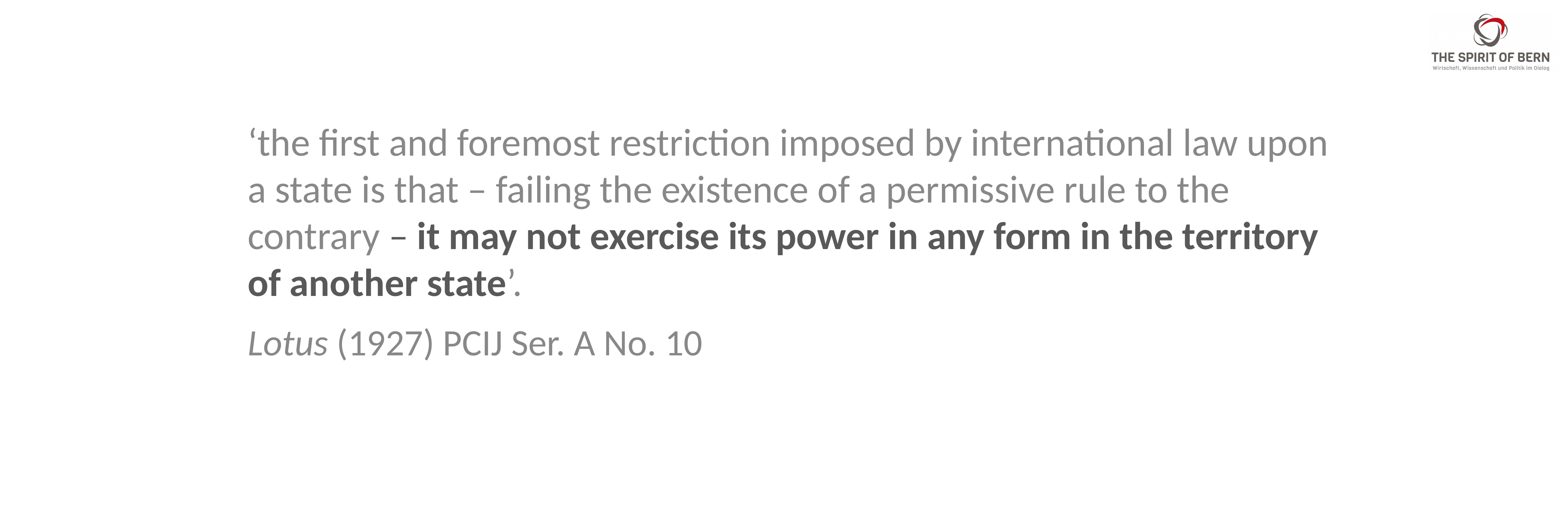

‘the first and foremost restriction imposed by international law upon a state is that – failing the existence of a permissive rule to the contrary – it may not exercise its power in any form in the territory of another state’.
Lotus (1927) PCIJ Ser. A No. 10